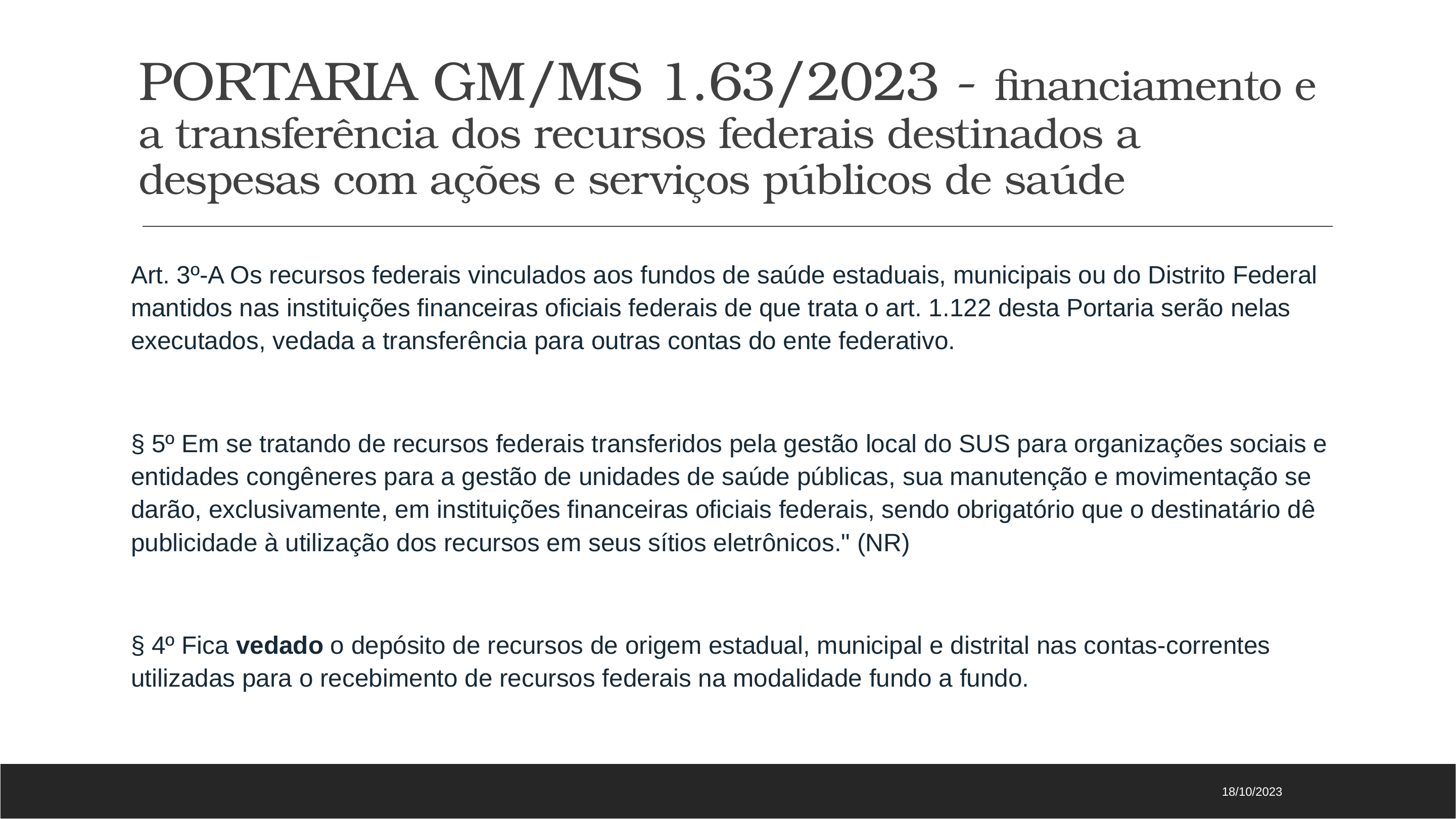

# PORTARIA GM/MS 1.63/2023 - financiamento e a transferência dos recursos federais destinados a despesas com ações e serviços públicos de saúde
Art. 3º-A Os recursos federais vinculados aos fundos de saúde estaduais, municipais ou do Distrito Federal mantidos nas instituições financeiras oficiais federais de que trata o art. 1.122 desta Portaria serão nelas executados, vedada a transferência para outras contas do ente federativo.

§ 5º Em se tratando de recursos federais transferidos pela gestão local do SUS para organizações sociais e entidades congêneres para a gestão de unidades de saúde públicas, sua manutenção e movimentação se darão, exclusivamente, em instituições financeiras oficiais federais, sendo obrigatório que o destinatário dê publicidade à utilização dos recursos em seus sítios eletrônicos." (NR)

§ 4º Fica vedado o depósito de recursos de origem estadual, municipal e distrital nas contas-correntes utilizadas para o recebimento de recursos federais na modalidade fundo a fundo.

18/10/2023